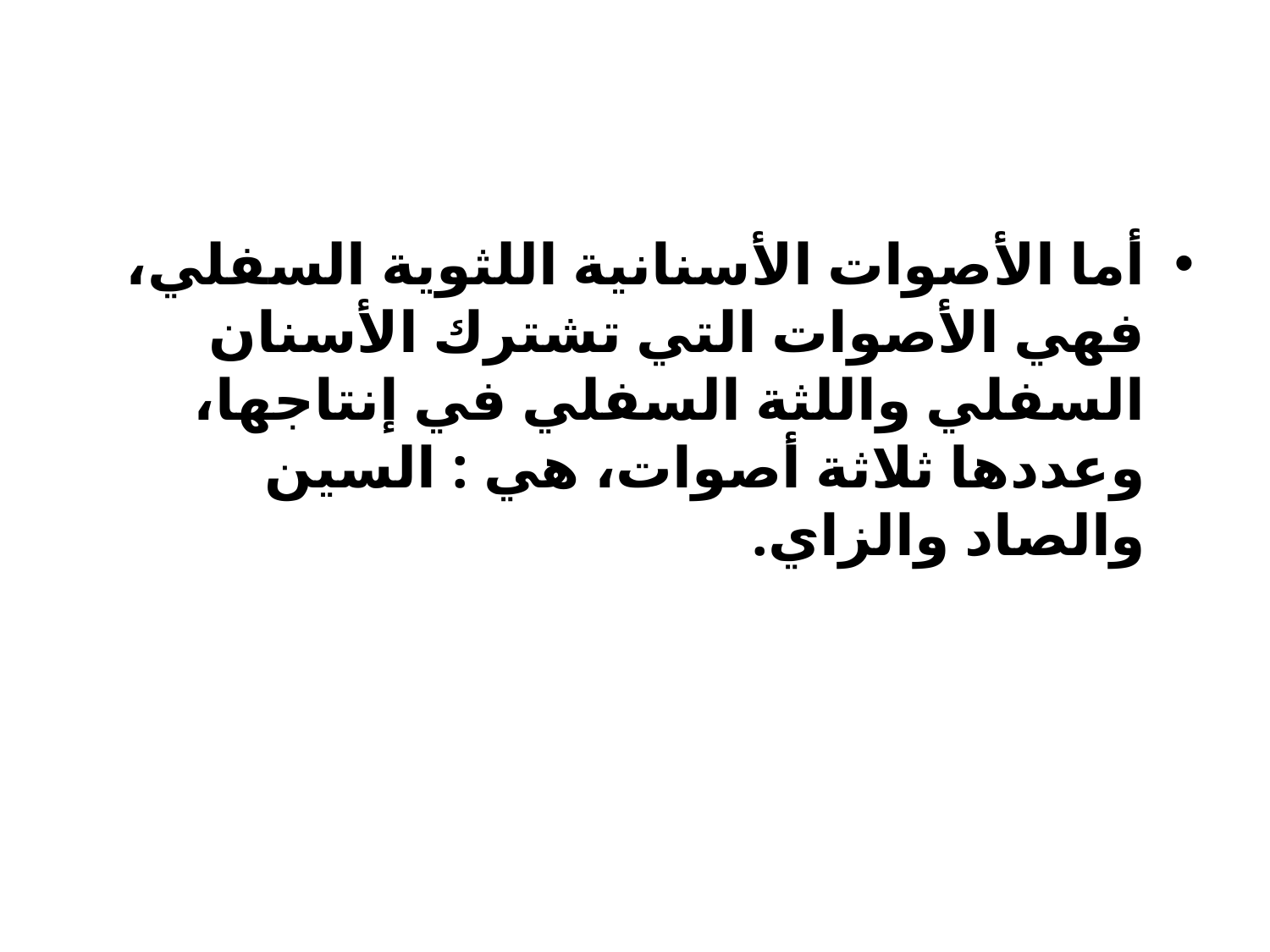

#
أما الأصوات الأسنانية اللثوية السفلي، فهي الأصوات التي تشترك الأسنان السفلي واللثة السفلي في إنتاجها، وعددها ثلاثة أصوات، هي : السين والصاد والزاي.